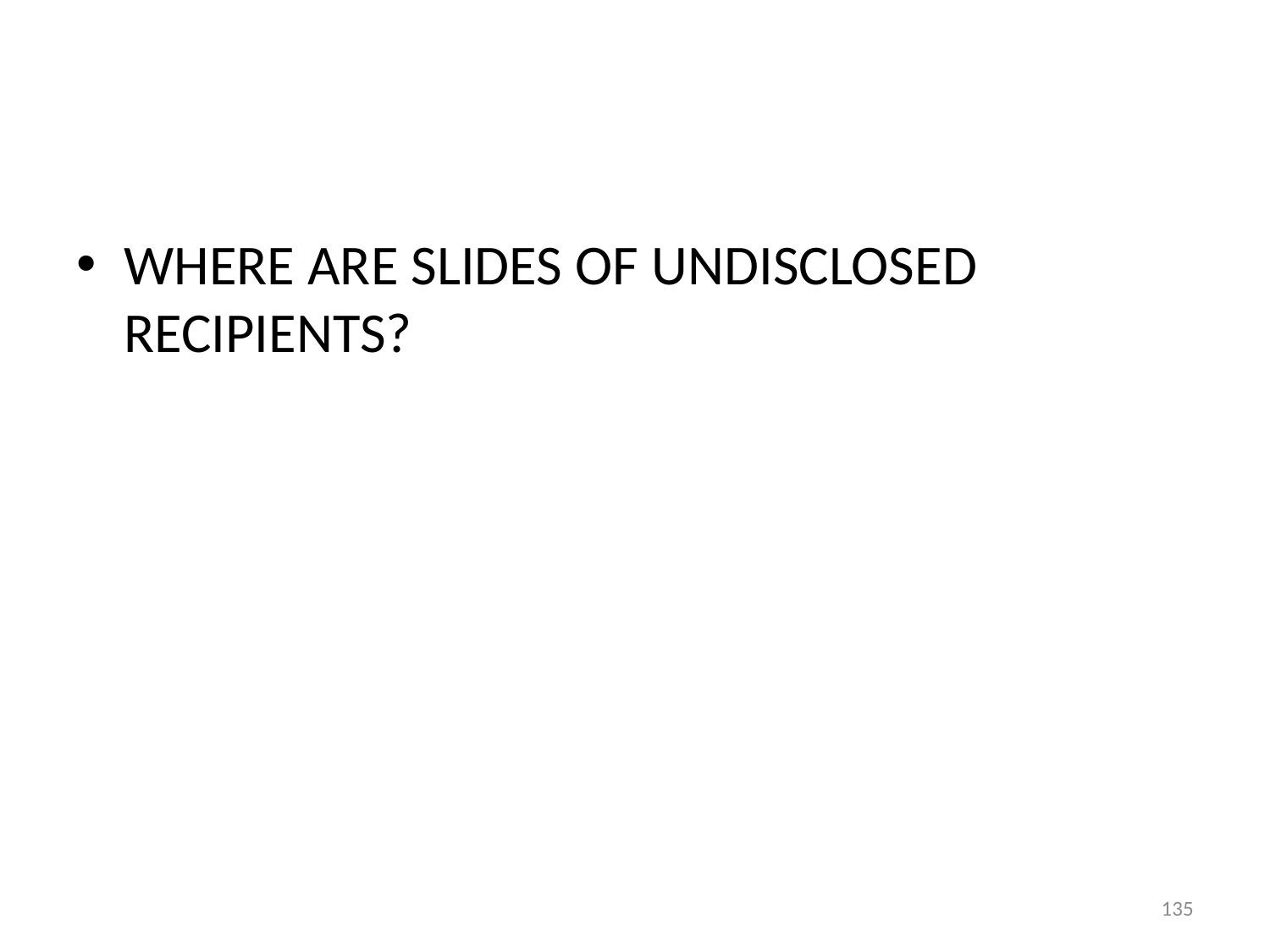

#
WHERE ARE SLIDES OF UNDISCLOSED RECIPIENTS?
135